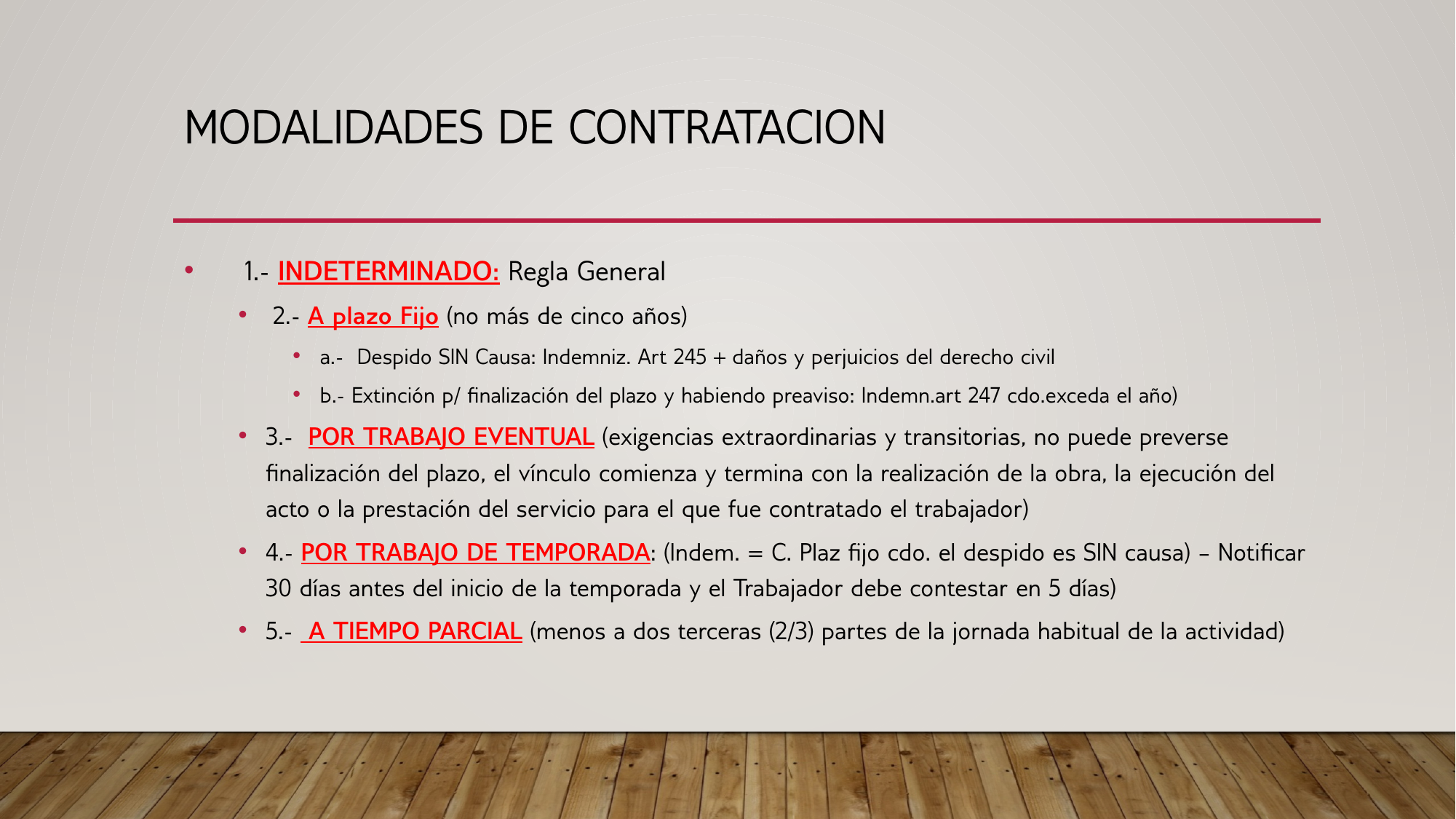

# MODALIDADES DE CONTRATACION
    1.- INDETERMINADO: Regla General
 2.- A plazo Fijo (no más de cinco años)
a.-  Despido SIN Causa: Indemniz. Art 245 + daños y perjuicios del derecho civil
b.- Extinción p/ finalización del plazo y habiendo preaviso: Indemn.art 247 cdo.exceda el año)
3.-  POR TRABAJO EVENTUAL (exigencias extraordinarias y transitorias, no puede preverse finalización del plazo, el vínculo comienza y termina con la realización de la obra, la ejecución del acto o la prestación del servicio para el que fue contratado el trabajador)
4.- POR TRABAJO DE TEMPORADA: (Indem. = C. Plaz fijo cdo. el despido es SIN causa) – Notificar 30 días antes del inicio de la temporada y el Trabajador debe contestar en 5 días)
5.-  A TIEMPO PARCIAL (menos a dos terceras (2/3) partes de la jornada habitual de la actividad)